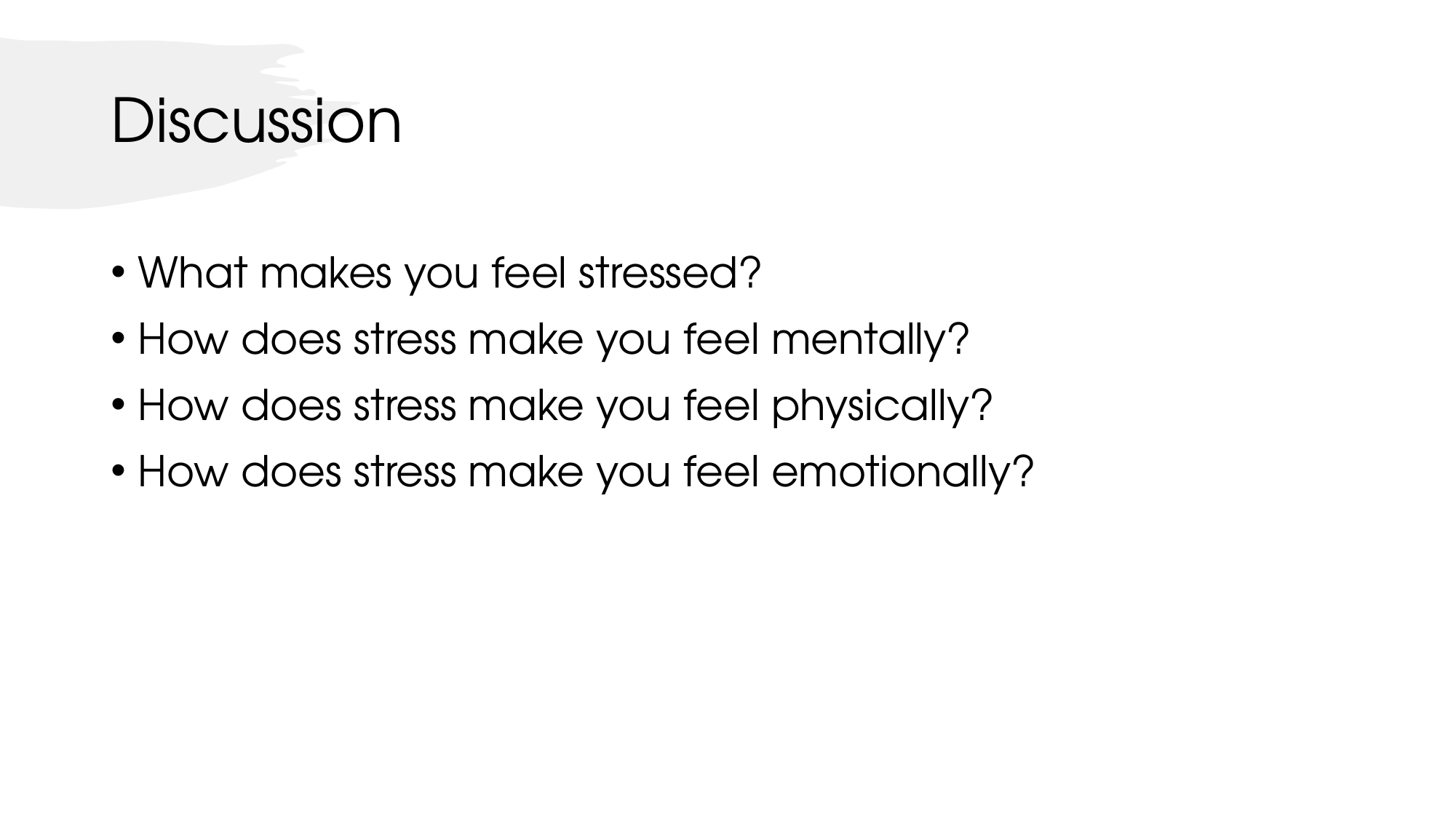

# Discussion
What makes you feel stressed?
How does stress make you feel mentally?
How does stress make you feel physically?
How does stress make you feel emotionally?